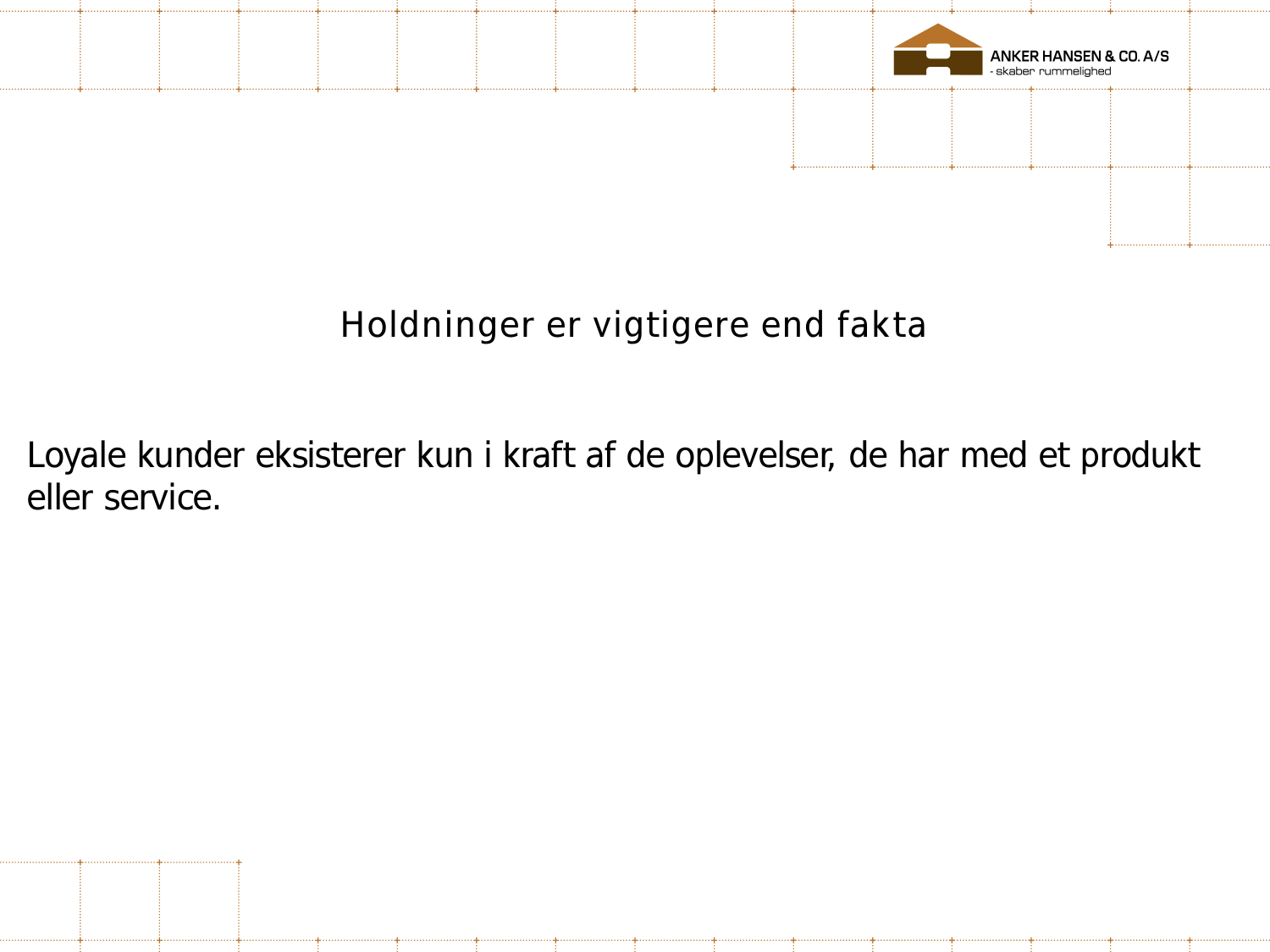

# Holdninger er vigtigere end fakta
Loyale kunder eksisterer kun i kraft af de oplevelser, de har med et produkt eller service.